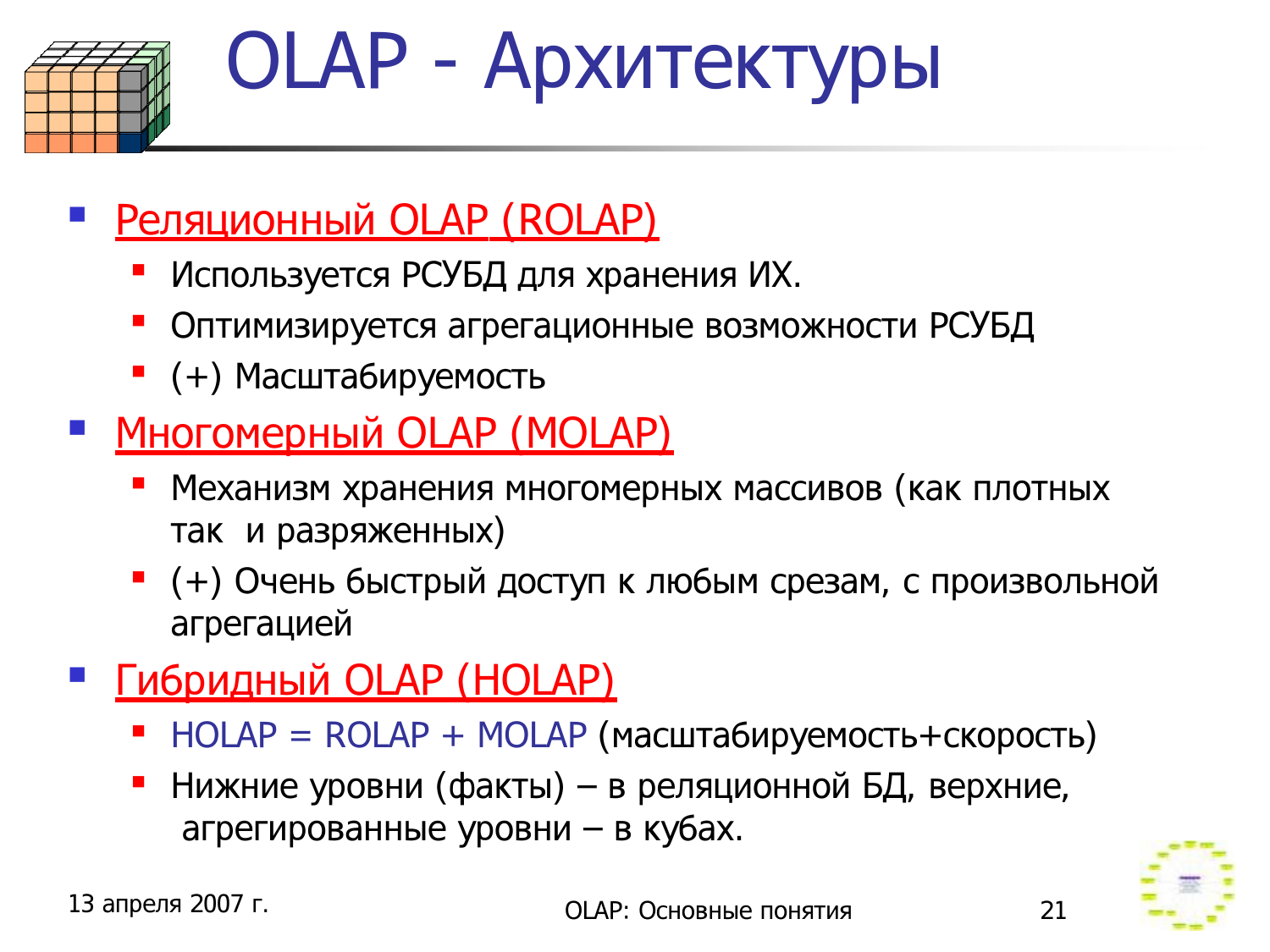

# OLAP - Архитектуры
Реляционный OLAP (ROLAP)
Используется РСУБД для хранения ИХ.
Оптимизируется агрегационные возможности РСУБД
(+) Масштабируемость
Многомерный OLAP (MOLAP)
Механизм хранения многомерных массивов (как плотных так  и разряженных)
(+) Очень быстрый доступ к любым срезам, с произвольной
агрегацией
Гибридный OLAP (HOLAP)
HOLAP = ROLAP + MOLAP (масштабируемость+скорость)
Нижние уровни (факты) – в реляционной БД, верхние,  агрегированные уровни – в кубах.
13 апреля 2007 г.
OLAP: Основные понятия
21